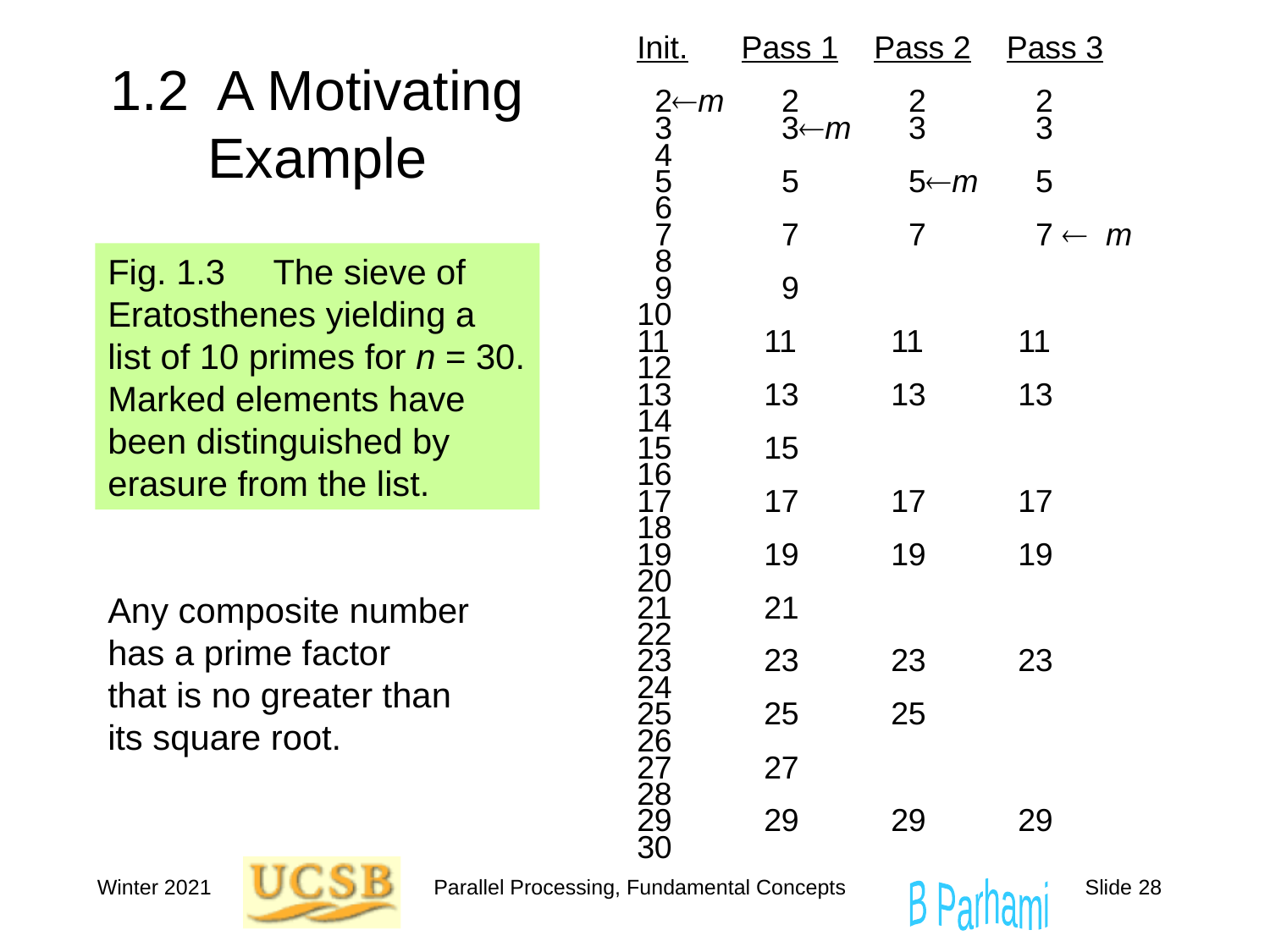

# 1.2  A Motivating Example
	Init.      Pass 1    Pass 2    Pass 3

	  2←m	  2	  2	  2
	  3	  3←m	  3	  3
	  4
	  5	  5	  5←m	  5
	  6
	  7	  7	  7	  7 ←  m
	  8
	  9	  9
	10
	11	11	11	11
	12
	13	13	13	13
	14
	15	15
	16
	17	17	17	17
	18
	19	19	19	19
	20
	21	21
	22
	23	23	23	23
	24
	25	25	25
	26
	27	27
	28
	29	29	29	29
	30
Fig. 1.3	    The sieve of Eratosthenes yielding a list of 10 primes for n = 30. Marked elements have been distinguished by erasure from the list.
Any composite number
has a prime factor
that is no greater than its square root.
Winter 2021
Parallel Processing, Fundamental Concepts
Slide 28